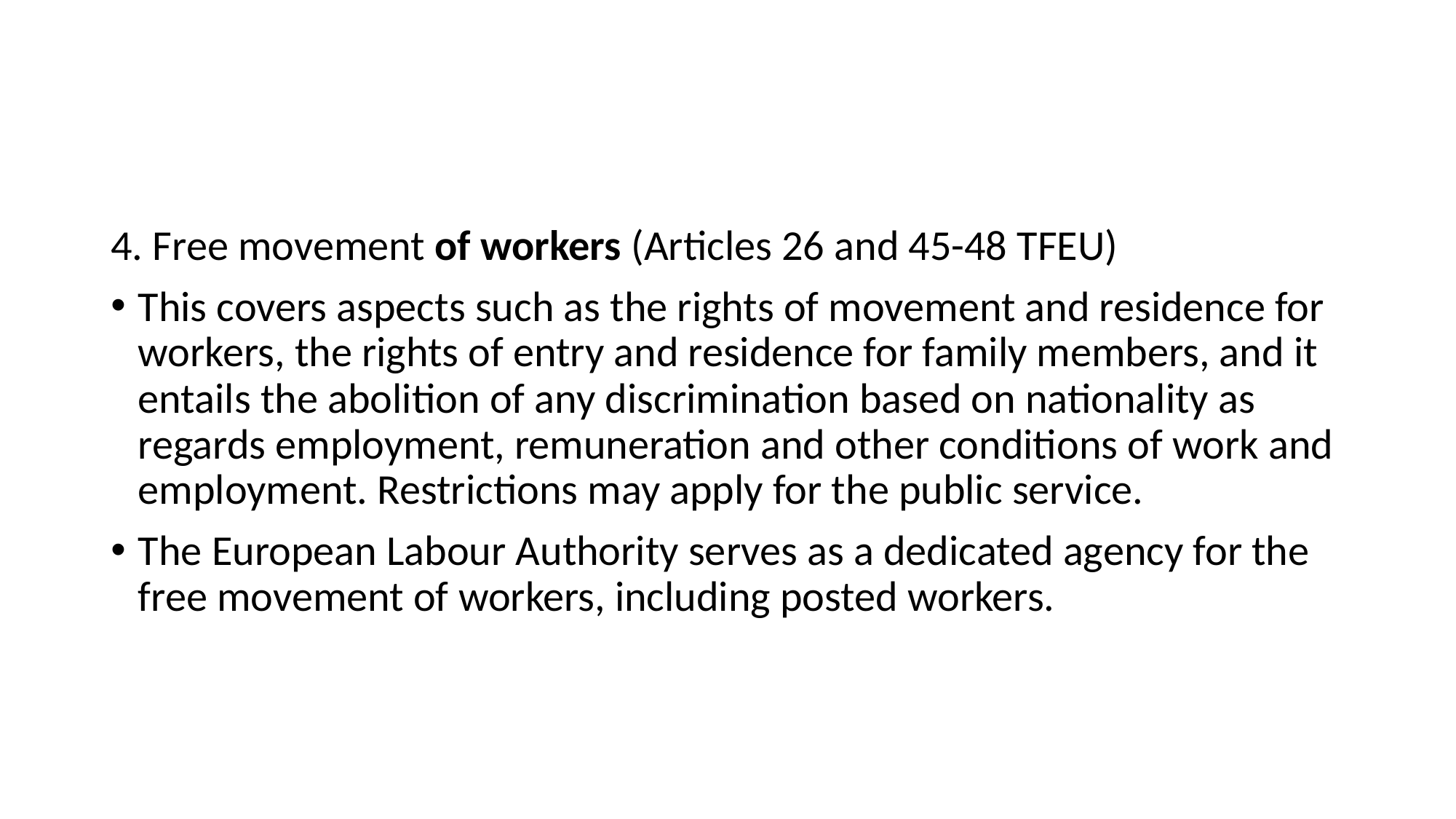

#
4. Free movement of workers (Articles 26 and 45-48 TFEU)
This covers aspects such as the rights of movement and residence for workers, the rights of entry and residence for family members, and it entails the abolition of any discrimination based on nationality as regards employment, remuneration and other conditions of work and employment. Restrictions may apply for the public service.
The European Labour Authority serves as a dedicated agency for the free movement of workers, including posted workers.